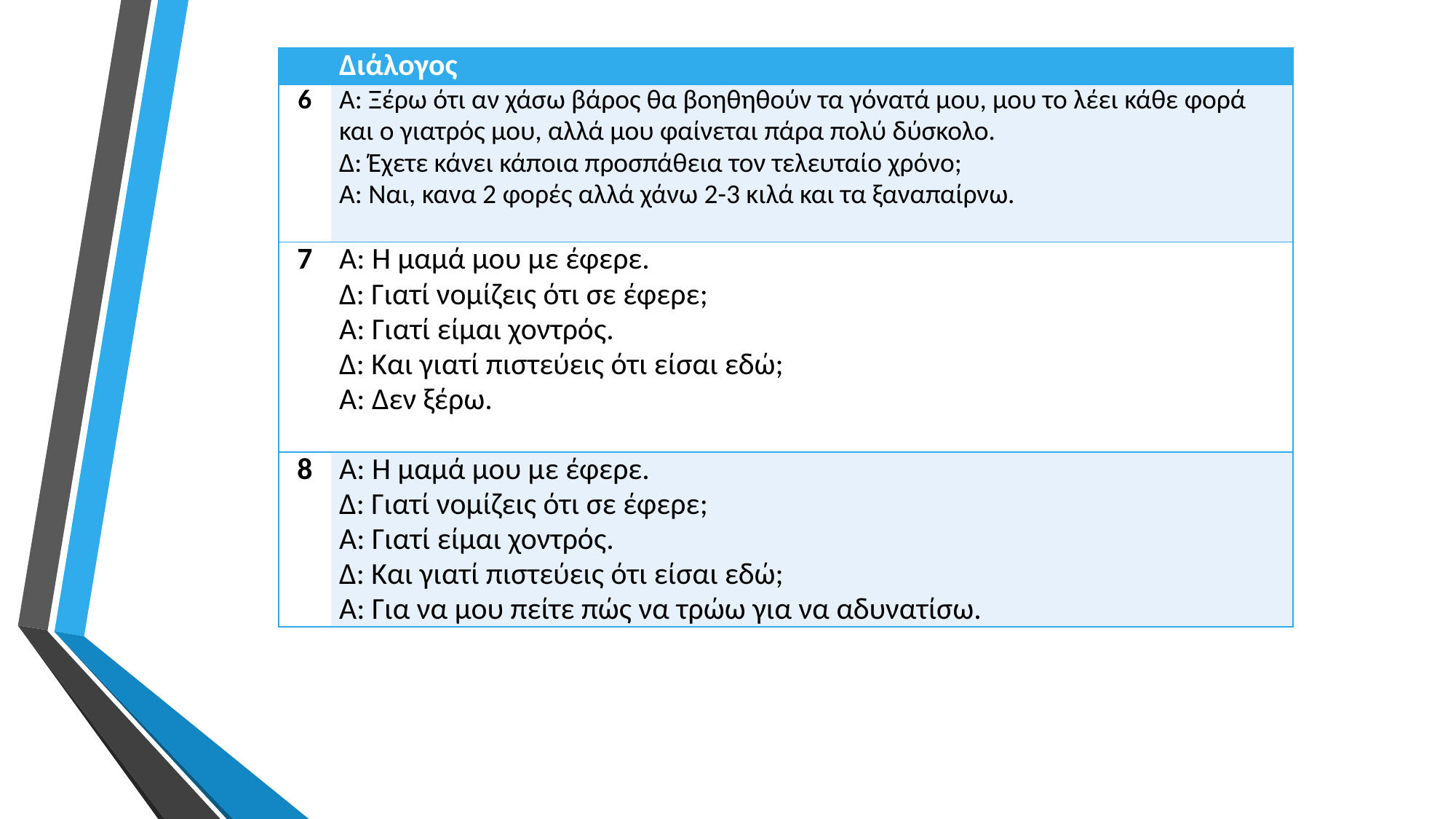

|  | Διάλογος |
| --- | --- |
| 6 | Α: Ξέρω ότι αν χάσω βάρος θα βοηθηθούν τα γόνατά μου, μου το λέει κάθε φορά και ο γιατρός μου, αλλά μου φαίνεται πάρα πολύ δύσκολο. Δ: Έχετε κάνει κάποια προσπάθεια τον τελευταίο χρόνο; Α: Ναι, κανα 2 φορές αλλά χάνω 2-3 κιλά και τα ξαναπαίρνω. |
| 7 | Α: Η μαμά μου με έφερε. Δ: Γιατί νομίζεις ότι σε έφερε; Α: Γιατί είμαι χοντρός. Δ: Και γιατί πιστεύεις ότι είσαι εδώ; Α: Δεν ξέρω. |
| 8 | Α: Η μαμά μου με έφερε. Δ: Γιατί νομίζεις ότι σε έφερε; Α: Γιατί είμαι χοντρός. Δ: Και γιατί πιστεύεις ότι είσαι εδώ; Α: Για να μου πείτε πώς να τρώω για να αδυνατίσω. |